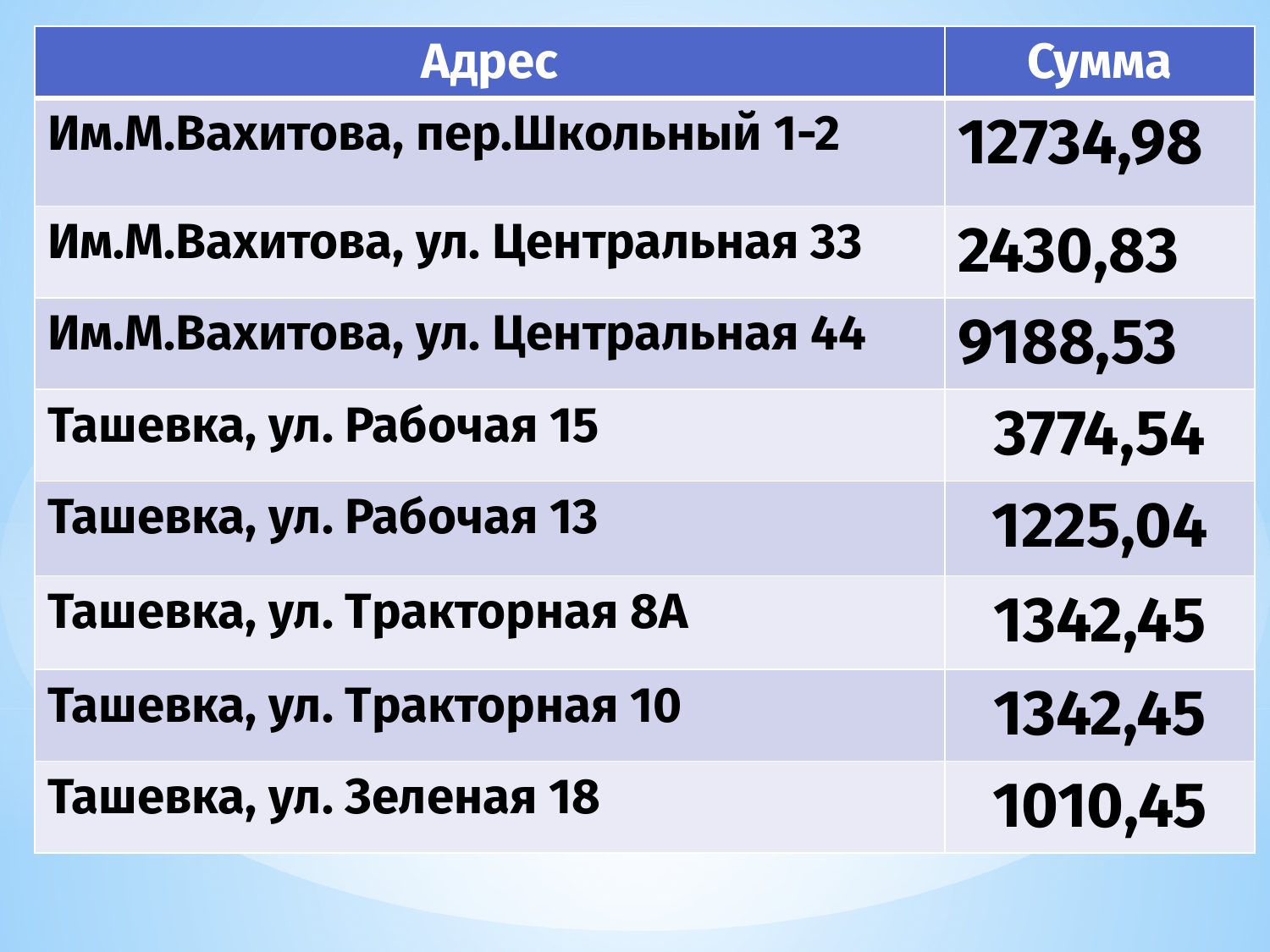

| Адрес | Сумма |
| --- | --- |
| Им.М.Вахитова, пер.Школьный 1-2 | 12734,98 |
| Им.М.Вахитова, ул. Центральная 33 | 2430,83 |
| Им.М.Вахитова, ул. Центральная 44 | 9188,53 |
| Ташевка, ул. Рабочая 15 | 3774,54 |
| Ташевка, ул. Рабочая 13 | 1225,04 |
| Ташевка, ул. Тракторная 8А | 1342,45 |
| Ташевка, ул. Тракторная 10 | 1342,45 |
| Ташевка, ул. Зеленая 18 | 1010,45 |
#